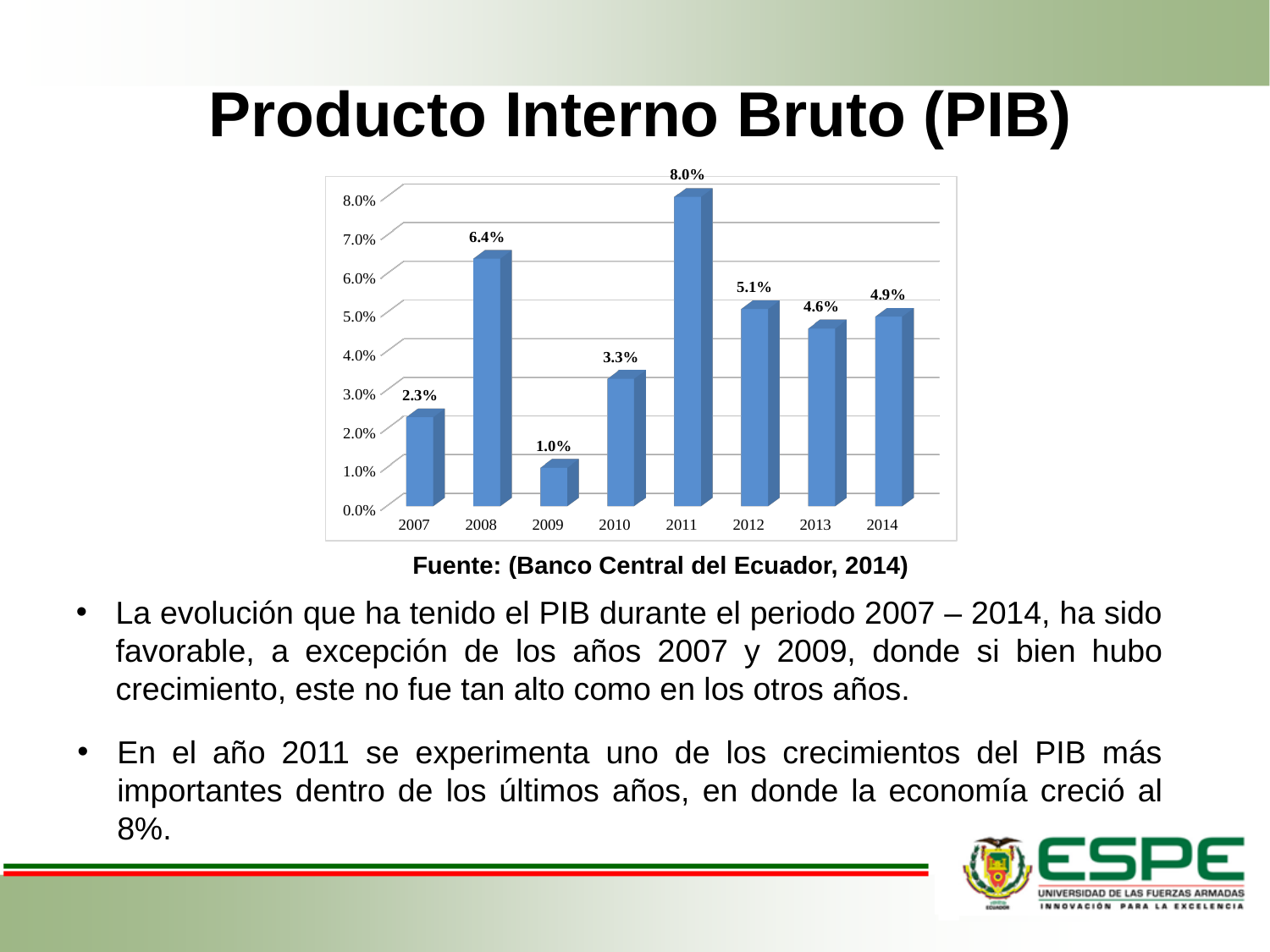

# Producto Interno Bruto (PIB)

[unsupported chart]

Fuente: (Banco Central del Ecuador, 2014)
La evolución que ha tenido el PIB durante el periodo 2007 – 2014, ha sido favorable, a excepción de los años 2007 y 2009, donde si bien hubo crecimiento, este no fue tan alto como en los otros años.

En el año 2011 se experimenta uno de los crecimientos del PIB más importantes dentro de los últimos años, en donde la economía creció al 8%.